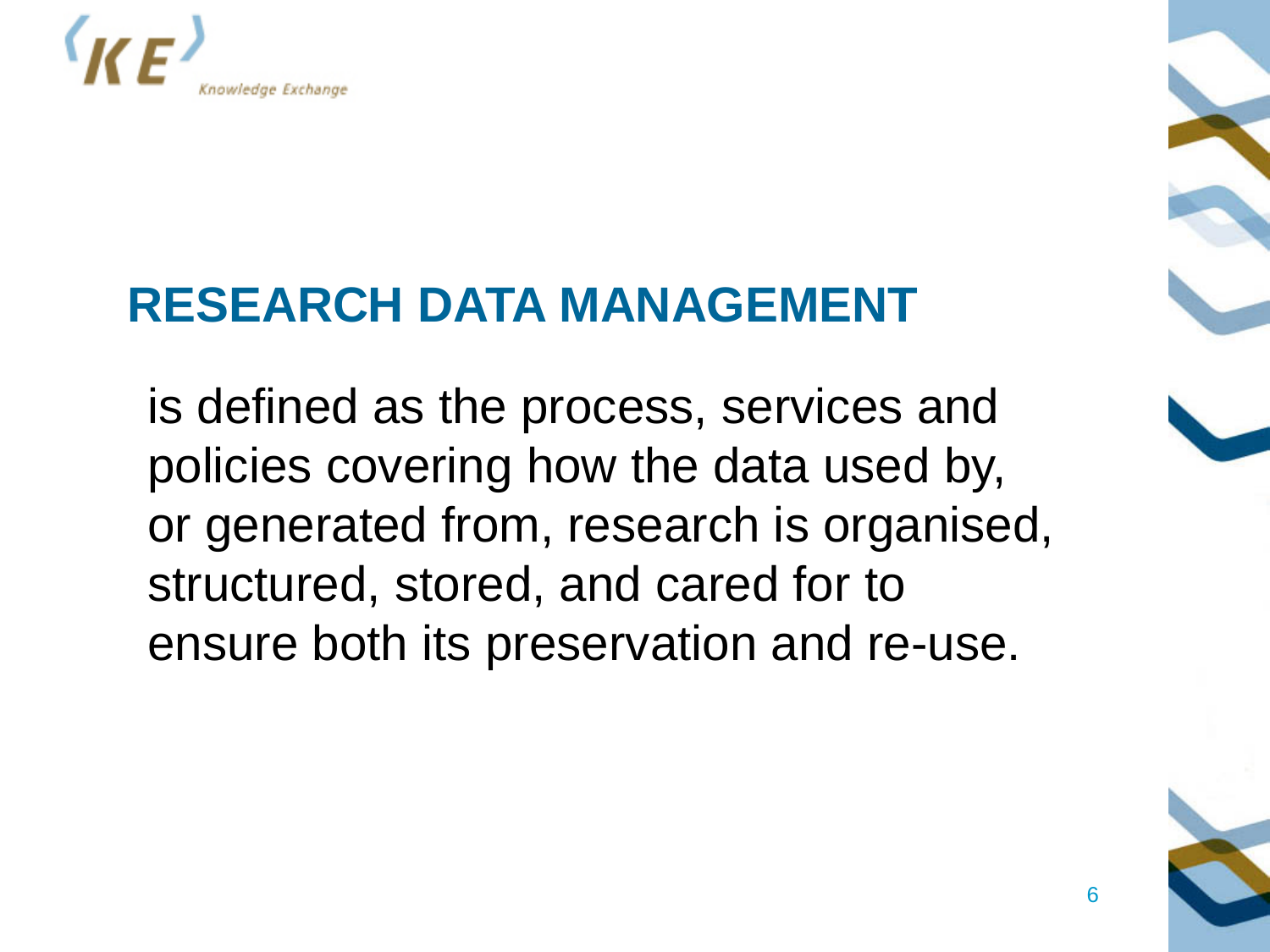

# RESEARCH DATA MANAGEMENT
is defined as the process, services and policies covering how the data used by, or generated from, research is organised, structured, stored, and cared for to ensure both its preservation and re-use.
6